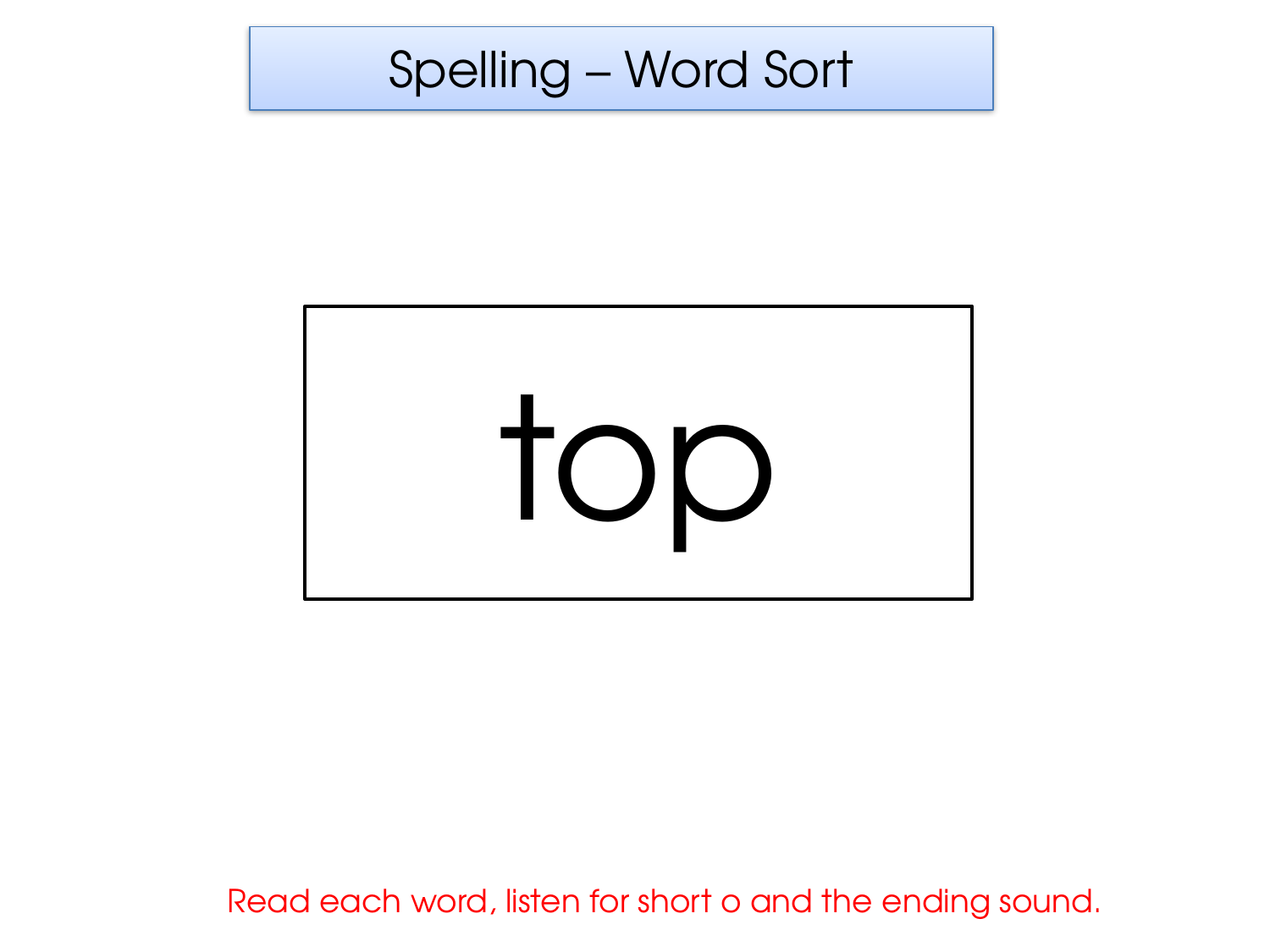

Spelling – Word Sort
top
Read each word, listen for short o and the ending sound.